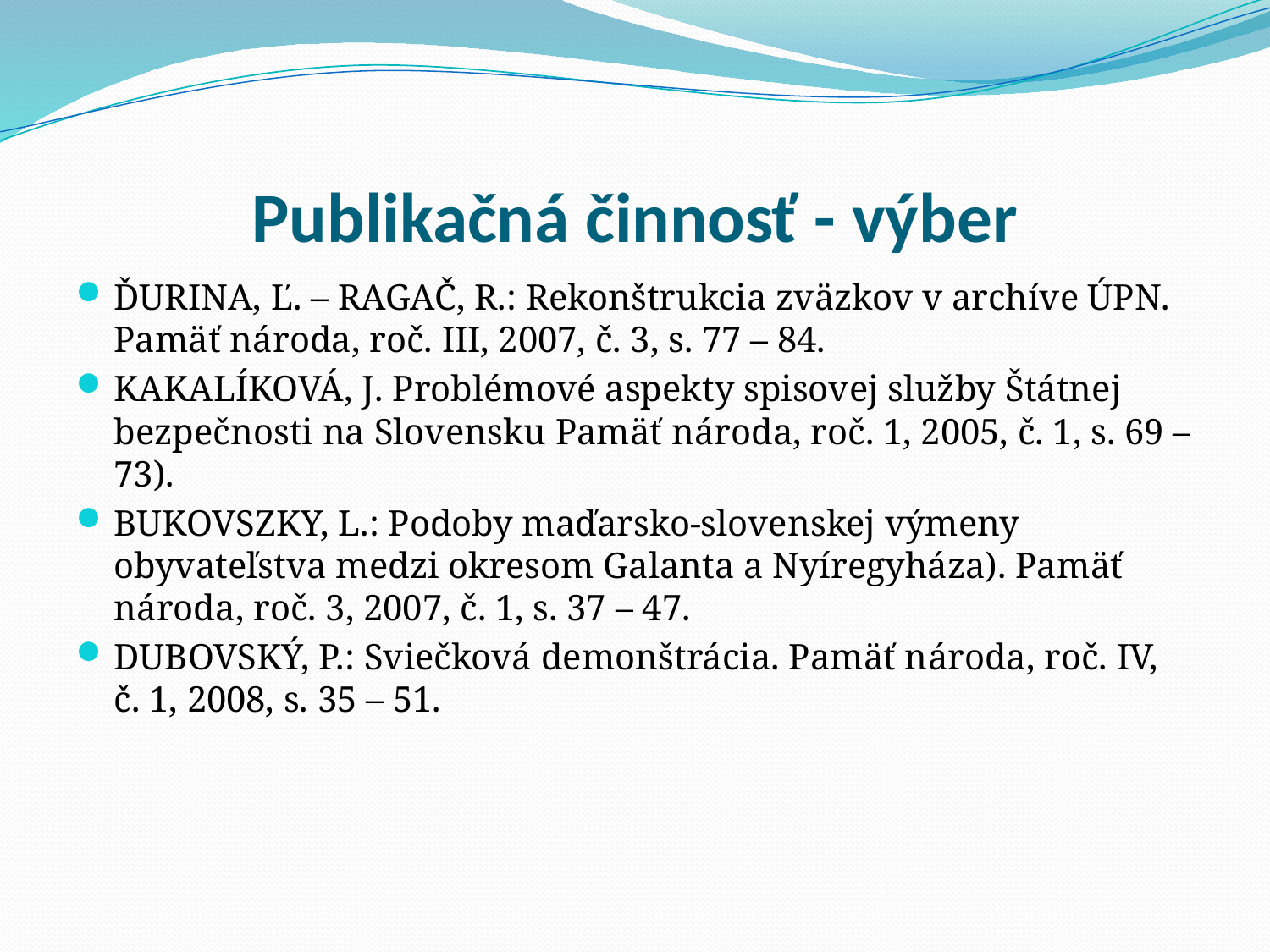

# Publikačná činnosť - výber
ĎURINA, Ľ. – RAGAČ, R.: Rekonštrukcia zväzkov v archíve ÚPN. Pamäť národa, roč. III, 2007, č. 3, s. 77 – 84.
KAKALÍKOVÁ, J. Problémové aspekty spisovej služby Štátnej bezpečnosti na Slovensku Pamäť národa, roč. 1, 2005, č. 1, s. 69 – 73).
BUKOVSZKY, L.: Podoby maďarsko-slovenskej výmeny obyvateľstva medzi okresom Galanta a Nyíregyháza). Pamäť národa, roč. 3, 2007, č. 1, s. 37 – 47.
DUBOVSKÝ, P.: Sviečková demonštrácia. Pamäť národa, roč. IV, č. 1, 2008, s. 35 – 51.